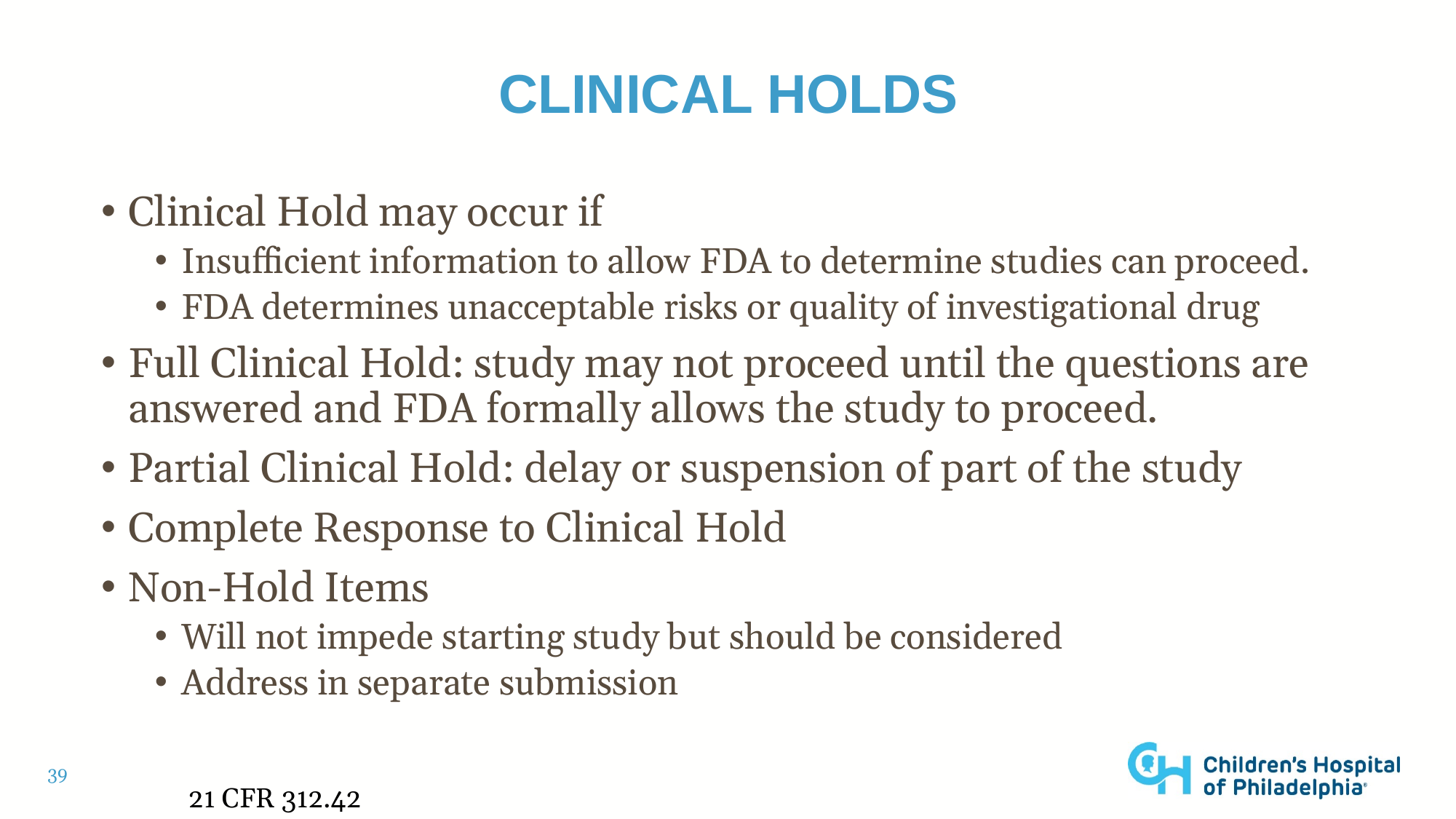

# Clinical Holds
Clinical Hold may occur if
Insufficient information to allow FDA to determine studies can proceed.
FDA determines unacceptable risks or quality of investigational drug
Full Clinical Hold: study may not proceed until the questions are answered and FDA formally allows the study to proceed.
Partial Clinical Hold: delay or suspension of part of the study
Complete Response to Clinical Hold
Non-Hold Items
Will not impede starting study but should be considered
Address in separate submission
21 CFR 312.42